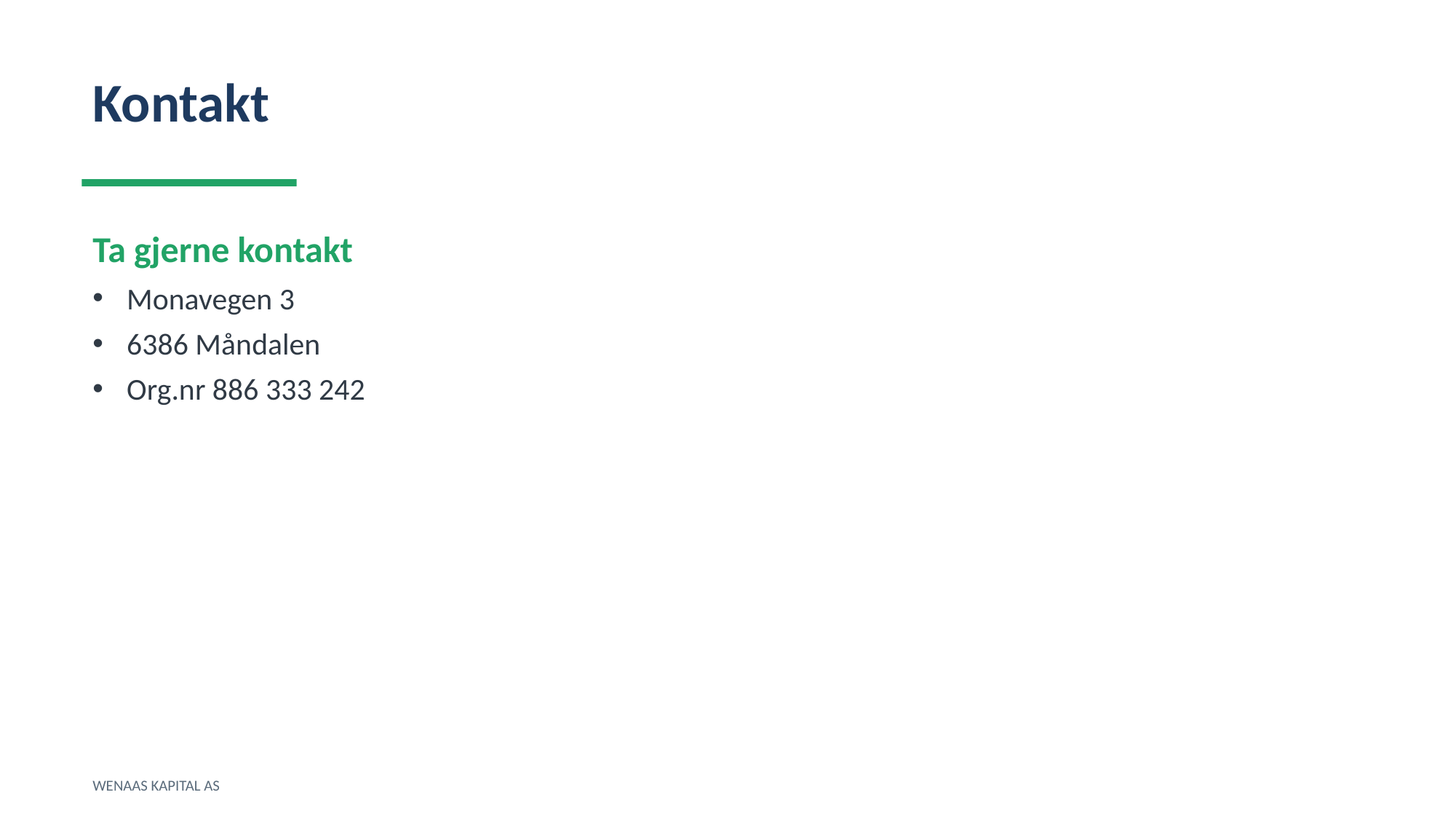

Kontakt

Ta gjerne kontakt
Monavegen 3
6386 Måndalen
Org.nr 886 333 242
WENAAS KAPITAL AS